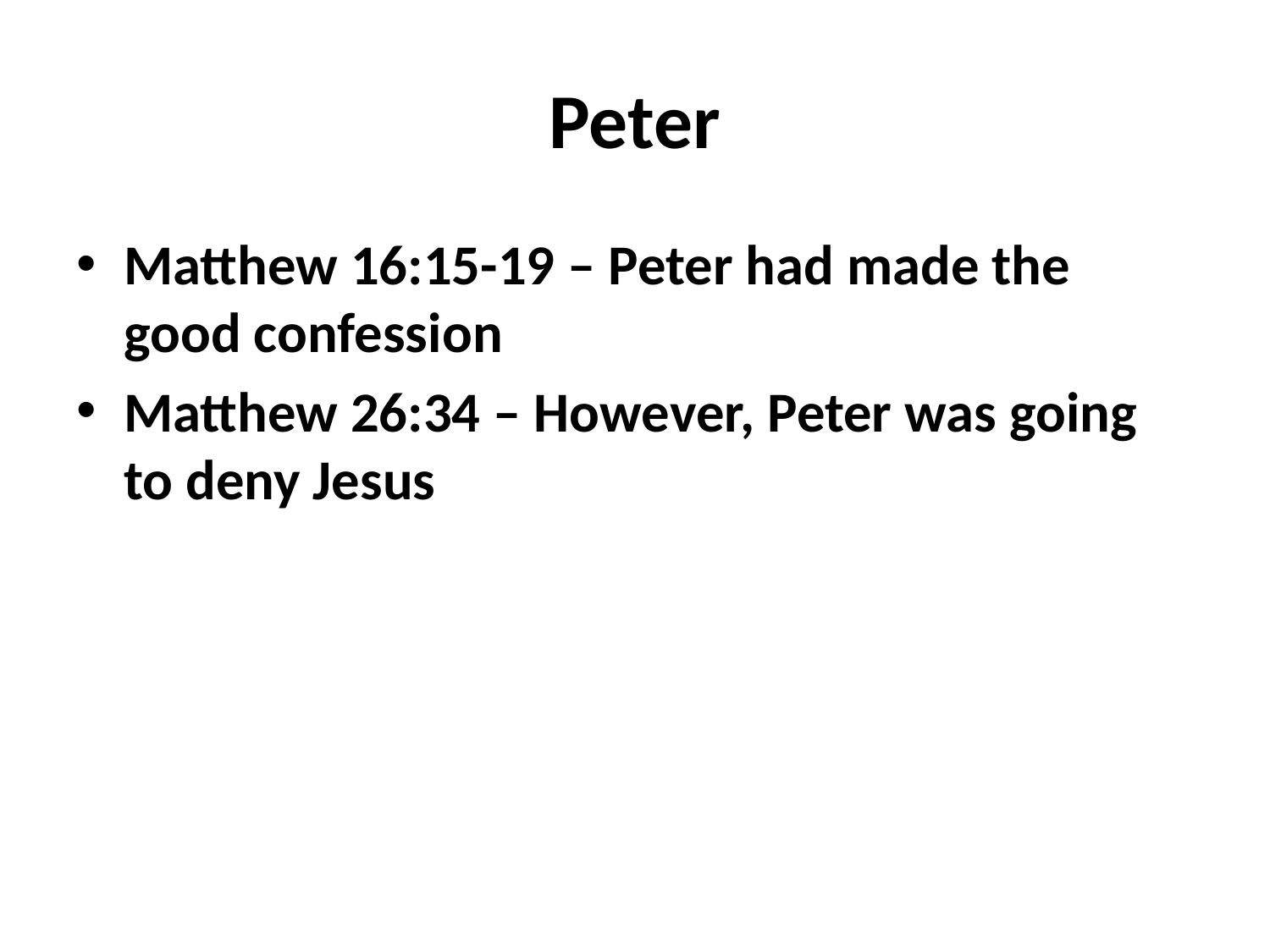

# Peter
Matthew 16:15-19 – Peter had made the good confession
Matthew 26:34 – However, Peter was going to deny Jesus